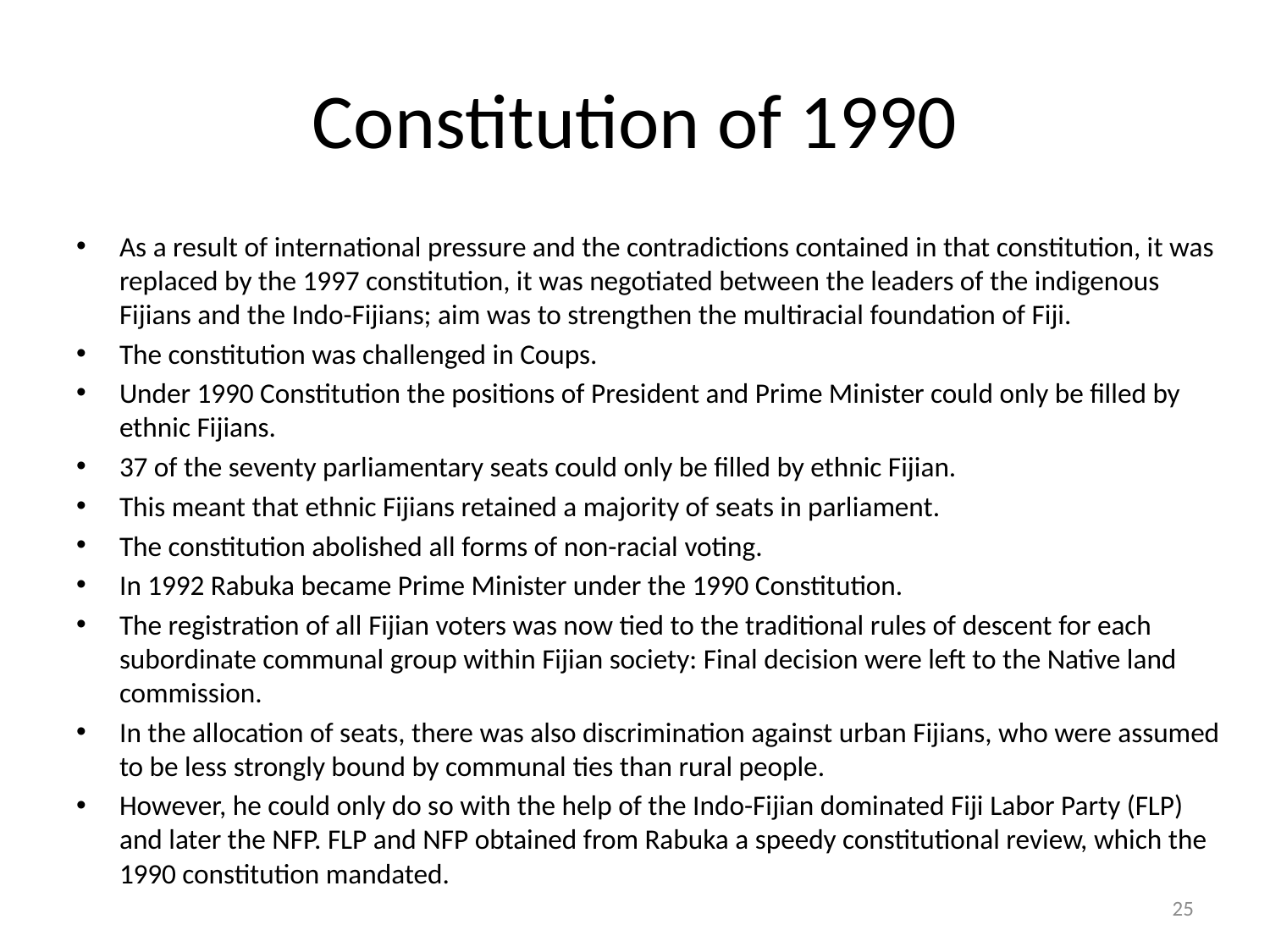

# Constitution of 1990
As a result of international pressure and the contradictions contained in that constitution, it was replaced by the 1997 constitution, it was negotiated between the leaders of the indigenous Fijians and the Indo-Fijians; aim was to strengthen the multiracial foundation of Fiji.
The constitution was challenged in Coups.
Under 1990 Constitution the positions of President and Prime Minister could only be filled by ethnic Fijians.
37 of the seventy parliamentary seats could only be filled by ethnic Fijian.
This meant that ethnic Fijians retained a majority of seats in parliament.
The constitution abolished all forms of non-racial voting.
In 1992 Rabuka became Prime Minister under the 1990 Constitution.
The registration of all Fijian voters was now tied to the traditional rules of descent for each subordinate communal group within Fijian society: Final decision were left to the Native land commission.
In the allocation of seats, there was also discrimination against urban Fijians, who were assumed to be less strongly bound by communal ties than rural people.
However, he could only do so with the help of the Indo-Fijian dominated Fiji Labor Party (FLP) and later the NFP. FLP and NFP obtained from Rabuka a speedy constitutional review, which the 1990 constitution mandated.

25